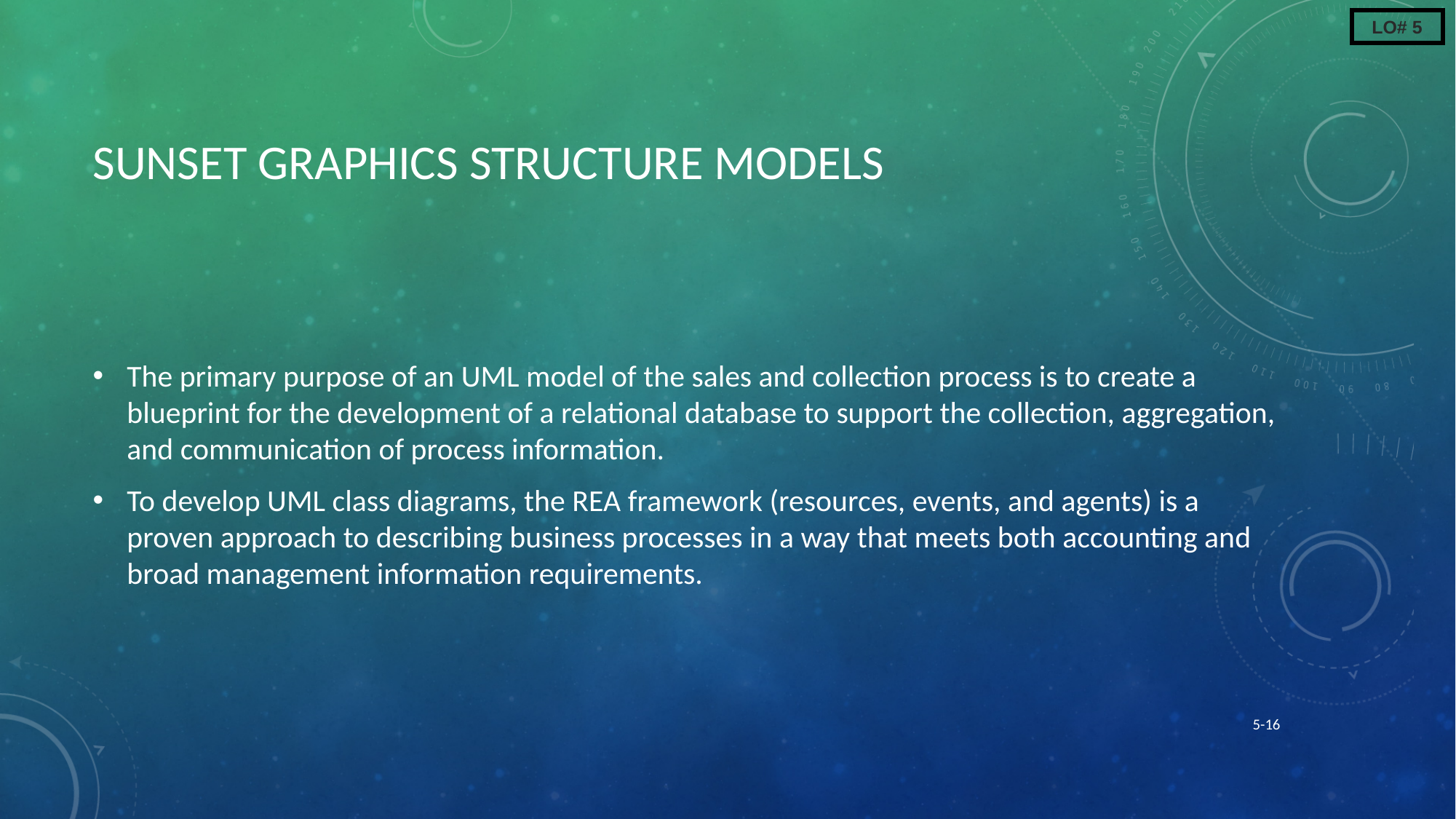

LO# 5
# Sunset Graphics Structure Models
The primary purpose of an UML model of the sales and collection process is to create a blueprint for the development of a relational database to support the collection, aggregation, and communication of process information.
To develop UML class diagrams, the REA framework (resources, events, and agents) is a proven approach to describing business processes in a way that meets both accounting and broad management information requirements.
5-16